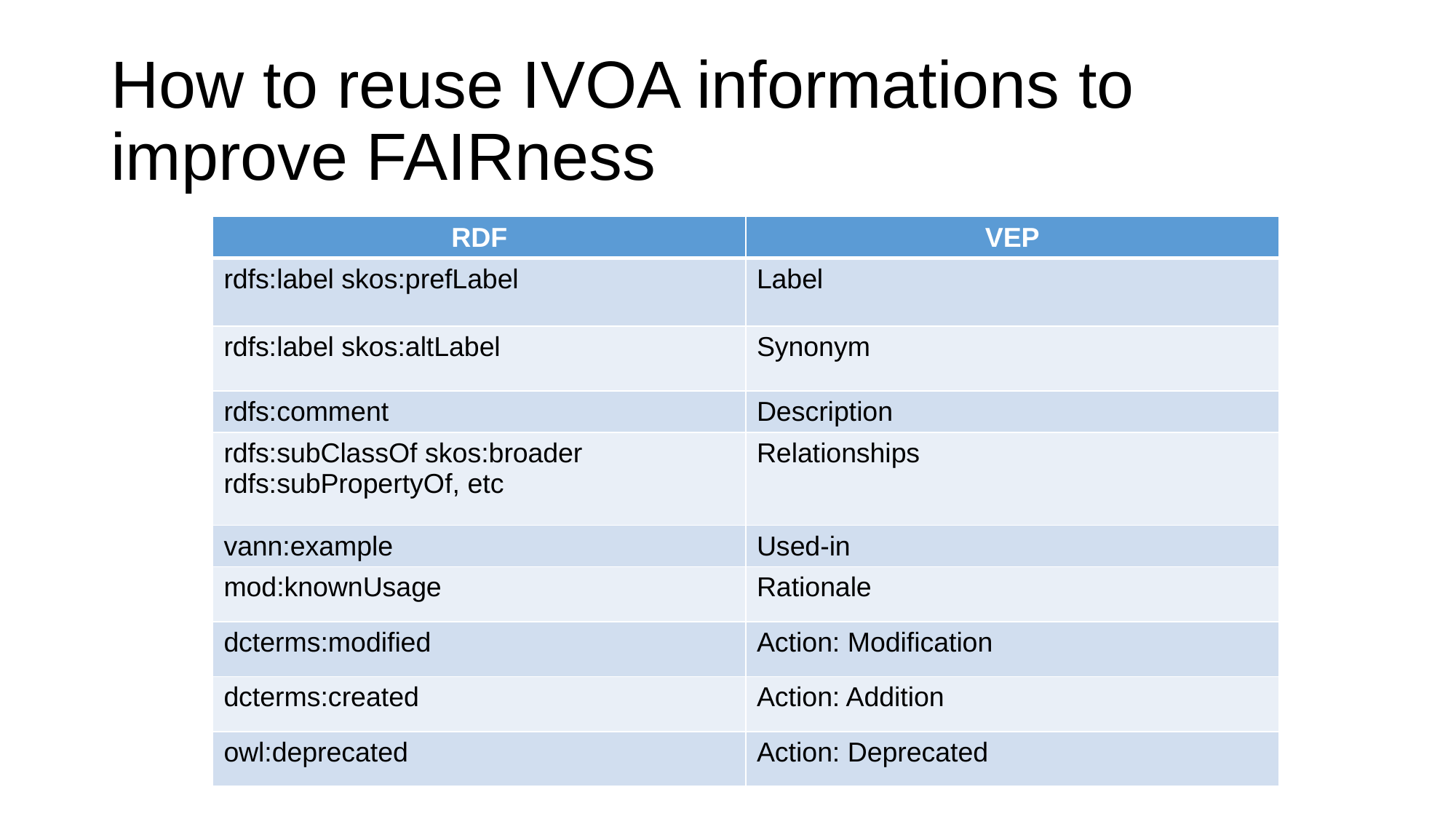

# How to reuse IVOA informations to improve FAIRness
| RDF | VEP |
| --- | --- |
| rdfs:label skos:prefLabel | Label |
| rdfs:label skos:altLabel | Synonym |
| rdfs:comment | Description |
| rdfs:subClassOf skos:broader rdfs:subPropertyOf, etc | Relationships |
| vann:example | Used-in |
| mod:knownUsage | Rationale |
| dcterms:modified | Action: Modification |
| dcterms:created | Action: Addition |
| owl:deprecated | Action: Deprecated |